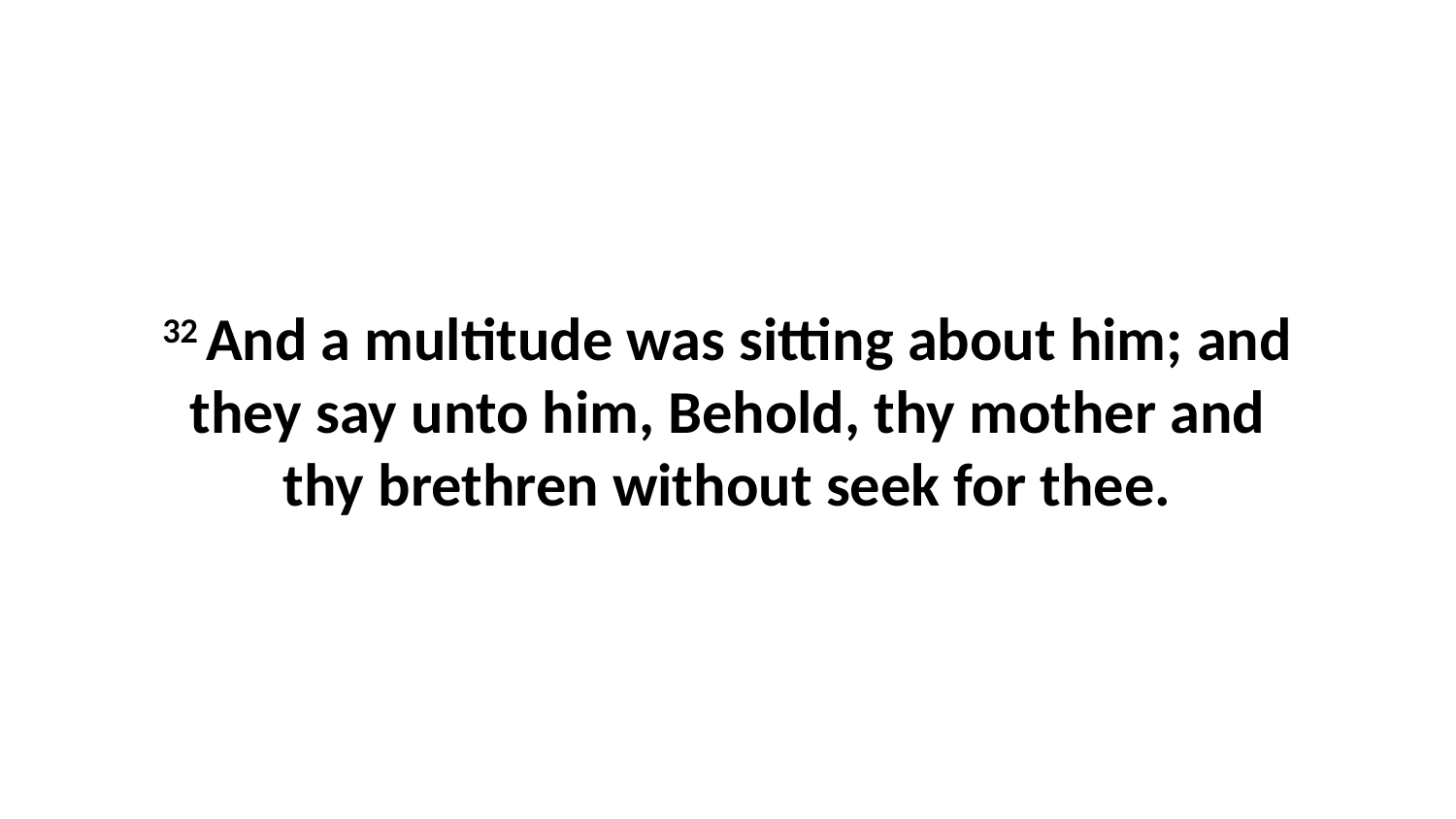

32 And a multitude was sitting about him; and they say unto him, Behold, thy mother and thy brethren without seek for thee.